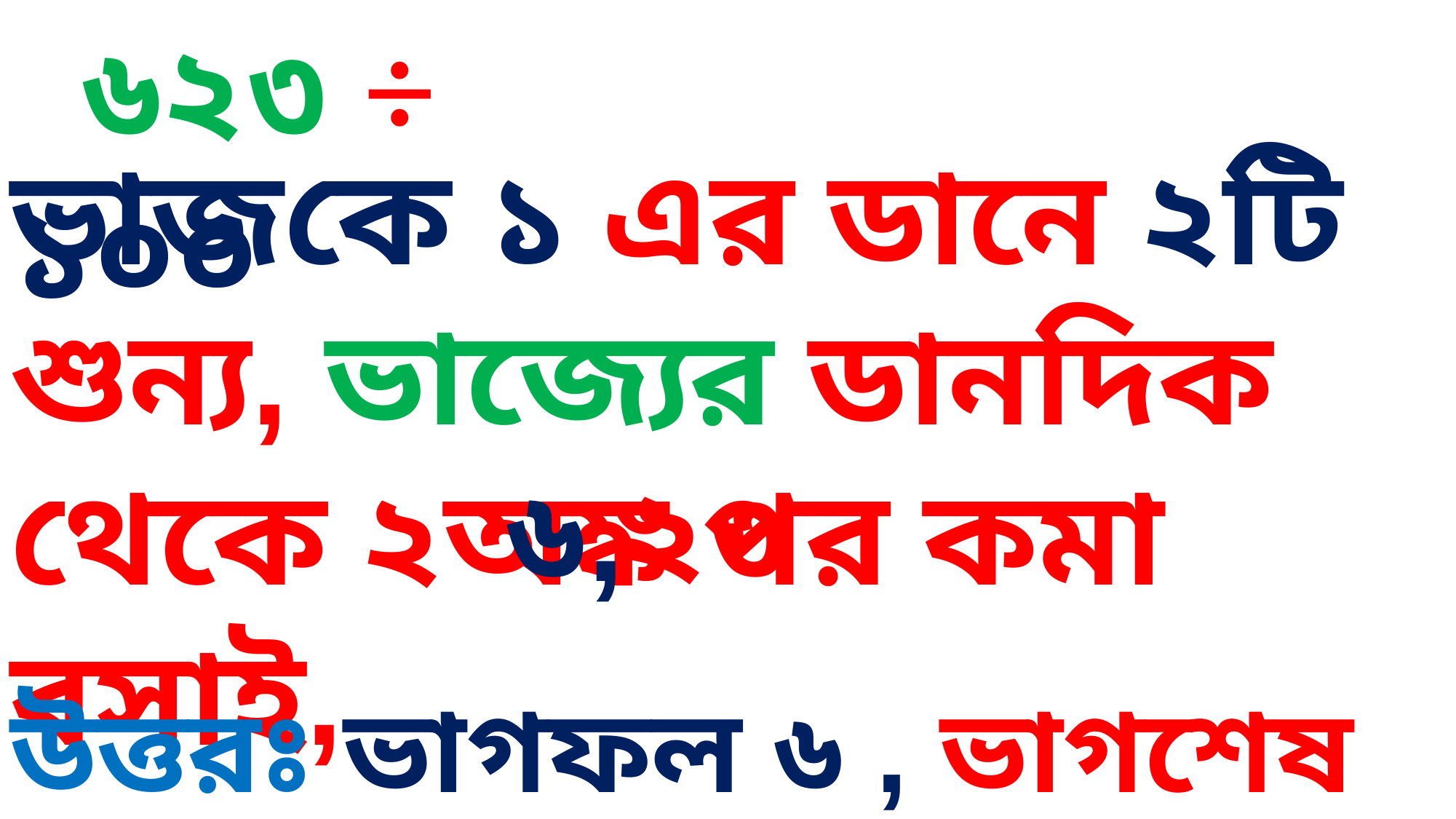

৬২৩ ÷ ১০০
ভাজকে ১ এর ডানে ২টি শুন্য, ভাজ্যের ডানদিক থেকে ২অঙ্ক পর কমা বসাই,
  ৬,২৩
উত্তরঃ ভাগফল ৬ , ভাগশেষ ২৩